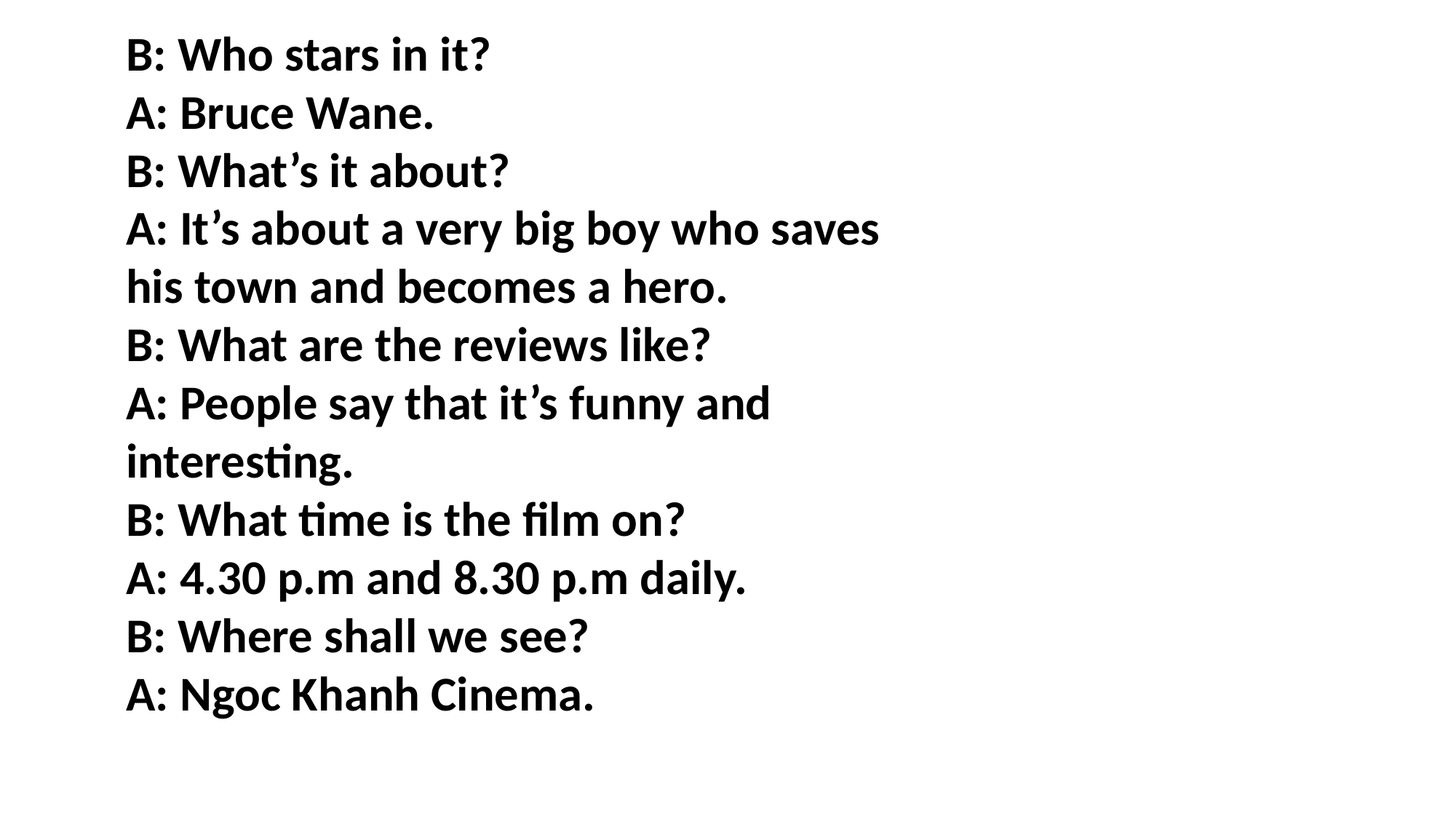

B: Who stars in it?
A: Bruce Wane.
B: What’s it about?
A: It’s about a very big boy who saves his town and becomes a hero.
B: What are the reviews like?
A: People say that it’s funny and interesting.
B: What time is the film on?
A: 4.30 p.m and 8.30 p.m daily.
B: Where shall we see?
A: Ngoc Khanh Cinema.